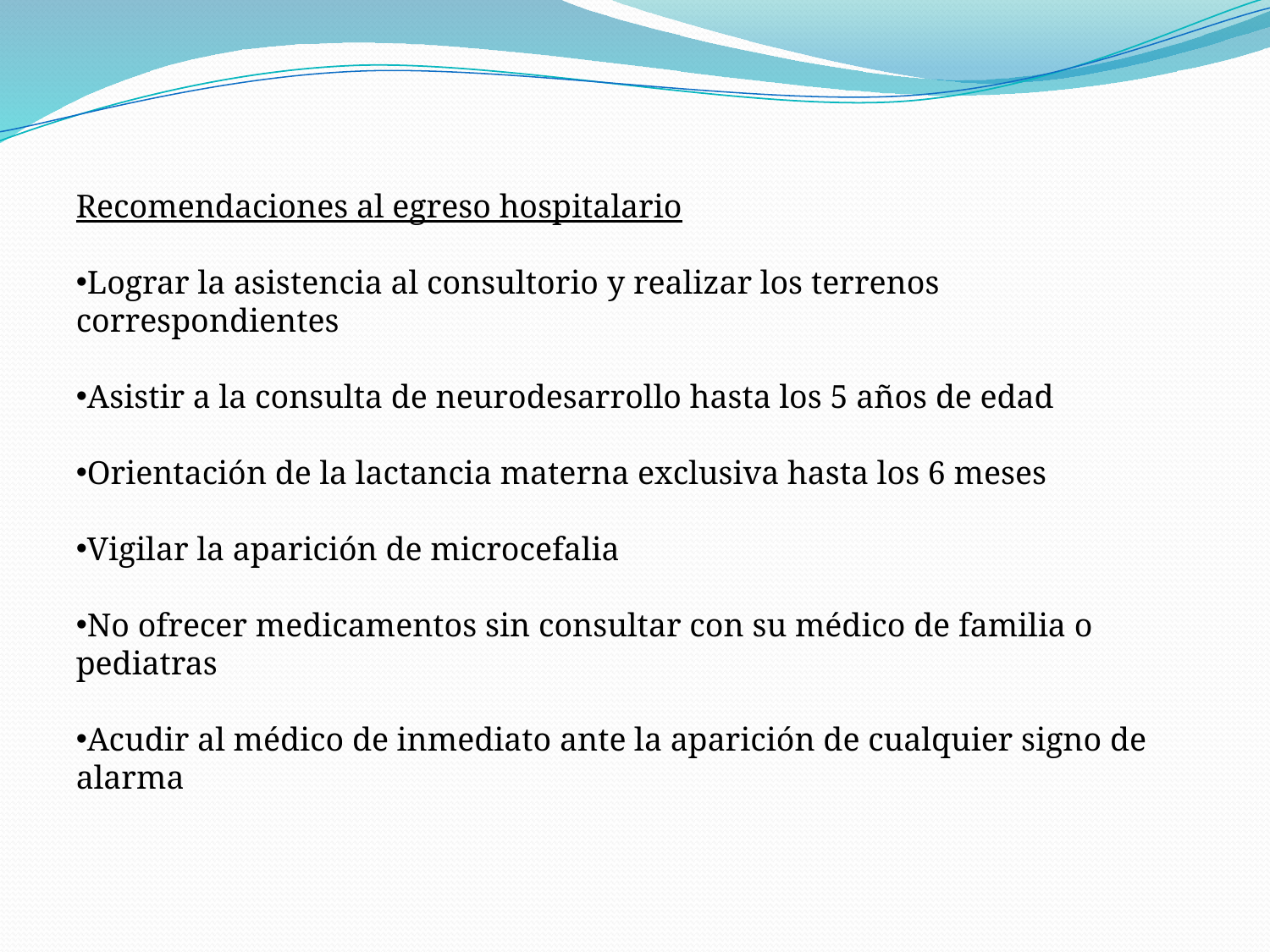

Recomendaciones al egreso hospitalario

Lograr la asistencia al consultorio y realizar los terrenos correspondientes

Asistir a la consulta de neurodesarrollo hasta los 5 años de edad

Orientación de la lactancia materna exclusiva hasta los 6 meses

Vigilar la aparición de microcefalia

No ofrecer medicamentos sin consultar con su médico de familia o pediatras

Acudir al médico de inmediato ante la aparición de cualquier signo de alarma